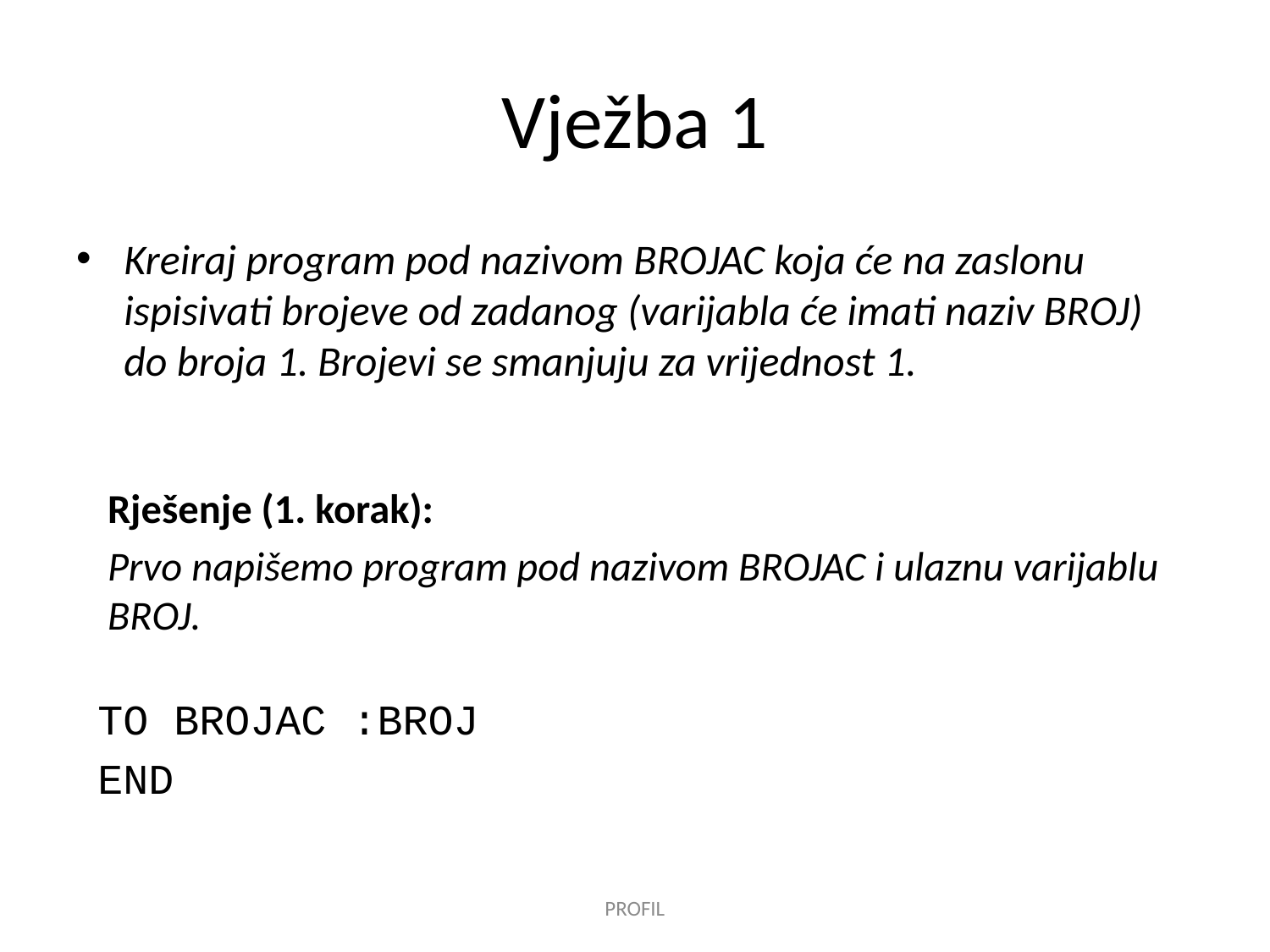

# Vježba 1
Kreiraj program pod nazivom BROJAC koja će na zaslonu ispisivati brojeve od zadanog (varijabla će imati naziv BROJ) do broja 1. Brojevi se smanjuju za vrijednost 1.
Rješenje (1. korak):
Prvo napišemo program pod nazivom BROJAC i ulaznu varijablu BROJ.

TO BROJAC :BROJ
END
PROFIL